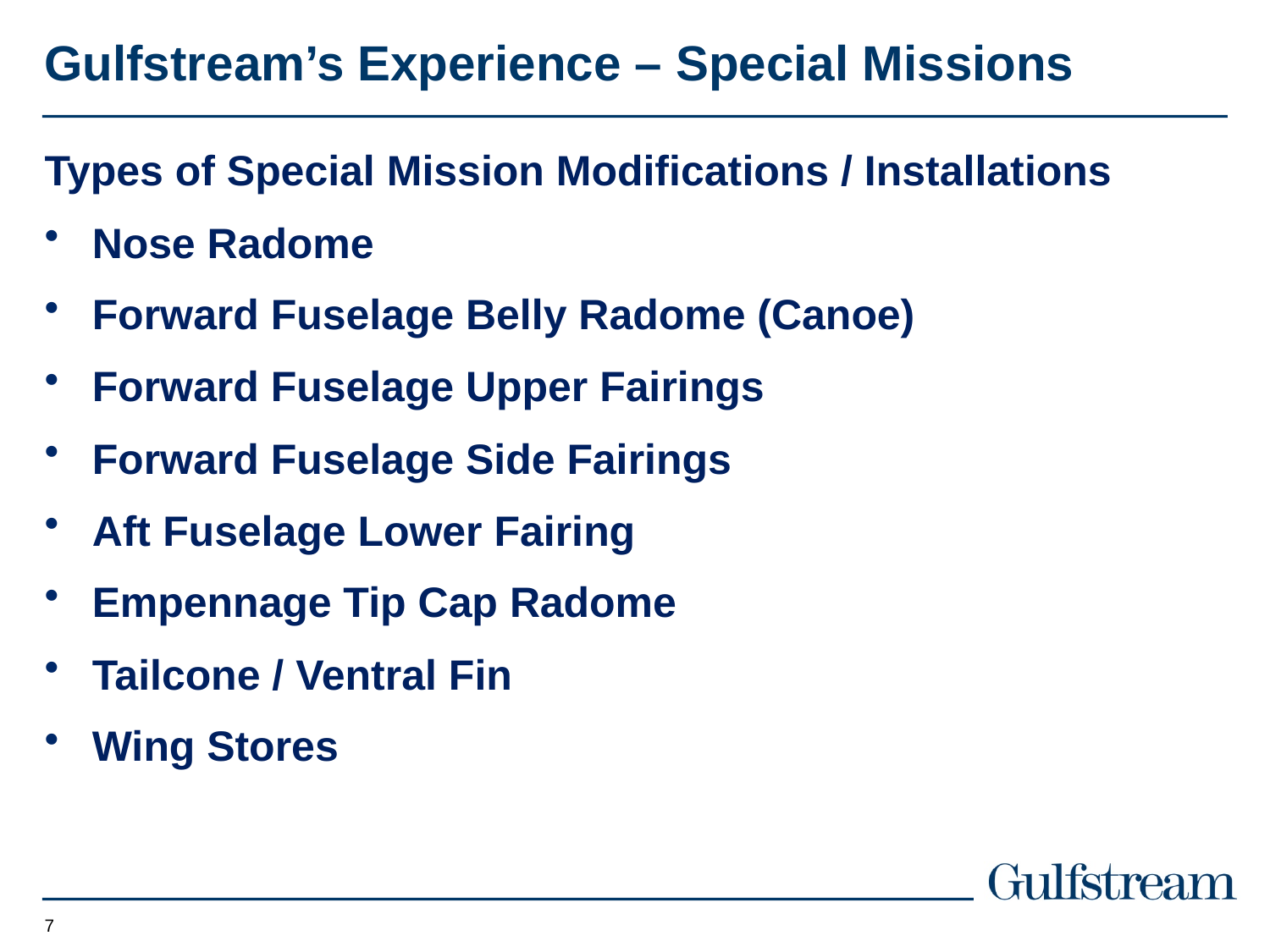

# Gulfstream’s Experience – Special Missions
Types of Special Mission Modifications / Installations
Nose Radome
Forward Fuselage Belly Radome (Canoe)
Forward Fuselage Upper Fairings
Forward Fuselage Side Fairings
Aft Fuselage Lower Fairing
Empennage Tip Cap Radome
Tailcone / Ventral Fin
Wing Stores

7